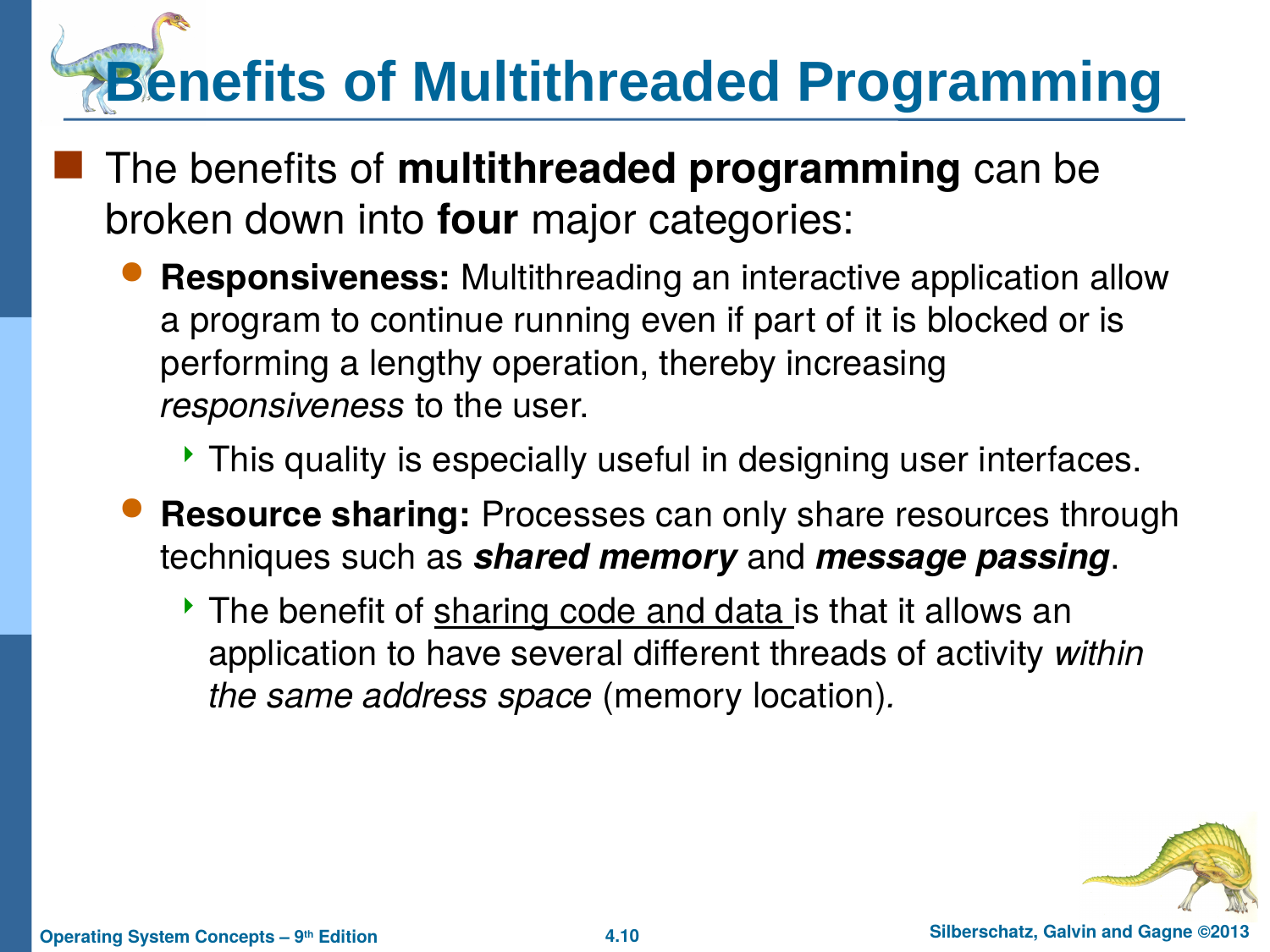

# Benefits of Multithreaded Programming
The benefits of multithreaded programming can be broken down into four major categories:
Responsiveness: Multithreading an interactive application allow a program to continue running even if part of it is blocked or is performing a lengthy operation, thereby increasing responsiveness to the user.
This quality is especially useful in designing user interfaces.
Resource sharing: Processes can only share resources through techniques such as shared memory and message passing.
The benefit of sharing code and data is that it allows an application to have several different threads of activity within the same address space (memory location).